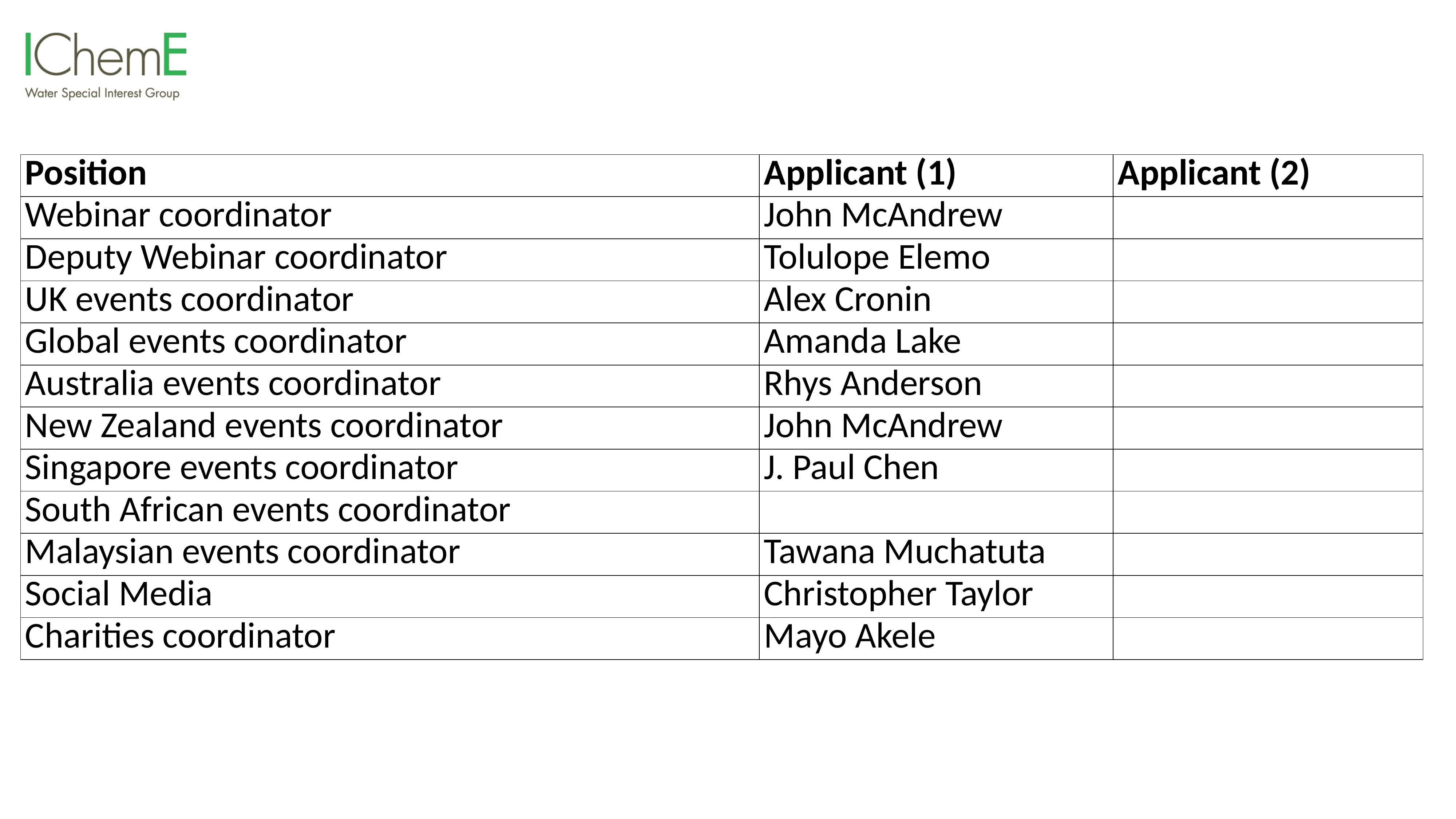

| Position | Applicant (1) | Applicant (2) |
| --- | --- | --- |
| Webinar coordinator | John McAndrew |  |
| Deputy Webinar coordinator | Tolulope Elemo |  |
| UK events coordinator | Alex Cronin |  |
| Global events coordinator | Amanda Lake |  |
| Australia events coordinator | Rhys Anderson |  |
| New Zealand events coordinator | John McAndrew |  |
| Singapore events coordinator | J. Paul Chen |  |
| South African events coordinator |  |  |
| Malaysian events coordinator | Tawana Muchatuta |  |
| Social Media | Christopher Taylor |  |
| Charities coordinator | Mayo Akele |  |